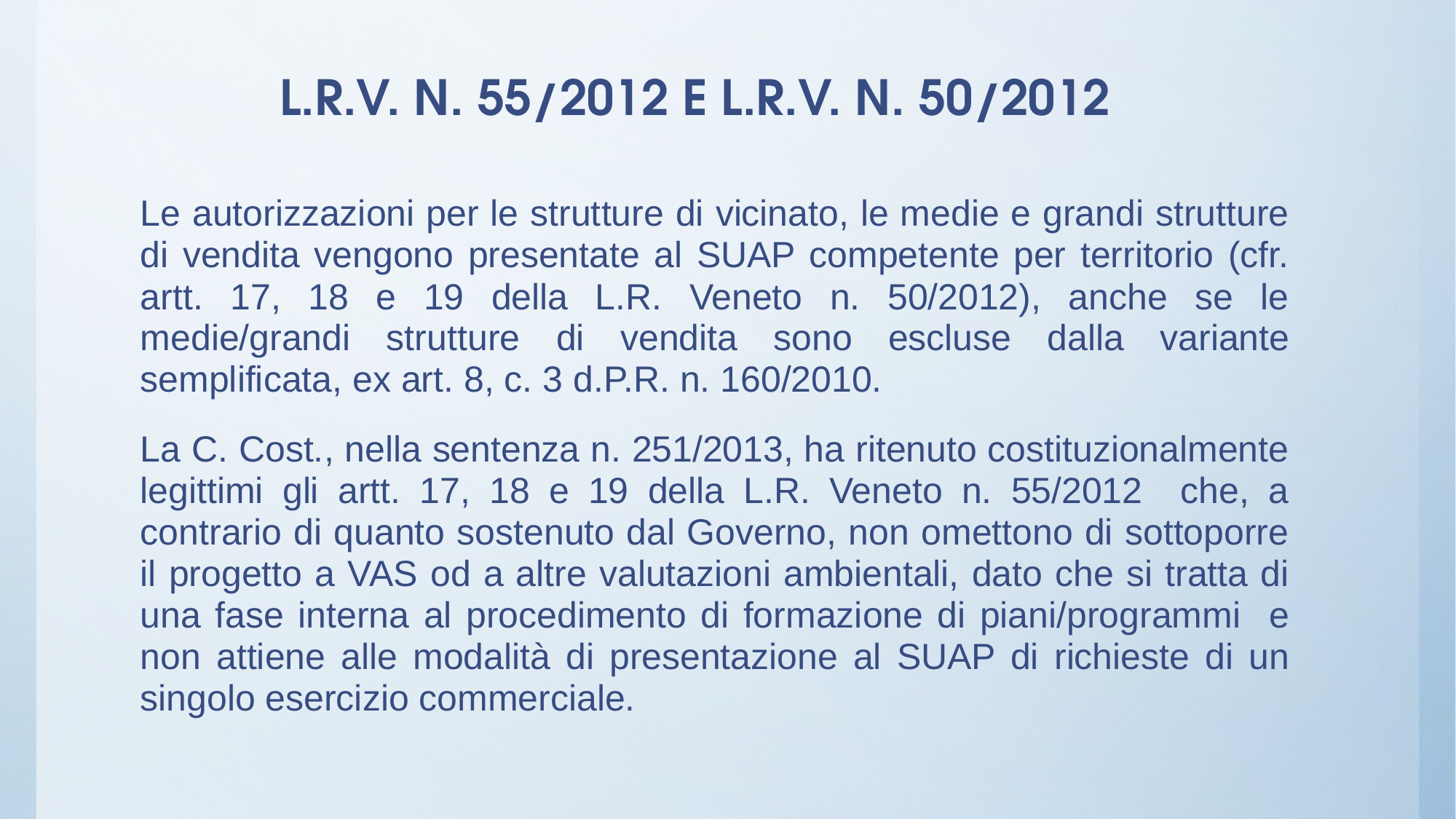

# L.R.V. N. 55/2012 E L.R.V. N. 50/2012
Le autorizzazioni per le strutture di vicinato, le medie e grandi strutture di vendita vengono presentate al SUAP competente per territorio (cfr. artt. 17, 18 e 19 della L.R. Veneto n. 50/2012), anche se le medie/grandi strutture di vendita sono escluse dalla variante semplificata, ex art. 8, c. 3 d.P.R. n. 160/2010.
La C. Cost., nella sentenza n. 251/2013, ha ritenuto costituzionalmente legittimi gli artt. 17, 18 e 19 della L.R. Veneto n. 55/2012  che, a contrario di quanto sostenuto dal Governo, non omettono di sottoporre il progetto a VAS od a altre valutazioni ambientali, dato che si tratta di una fase interna al procedimento di formazione di piani/programmi  e non attiene alle modalità di presentazione al SUAP di richieste di un singolo esercizio commerciale.